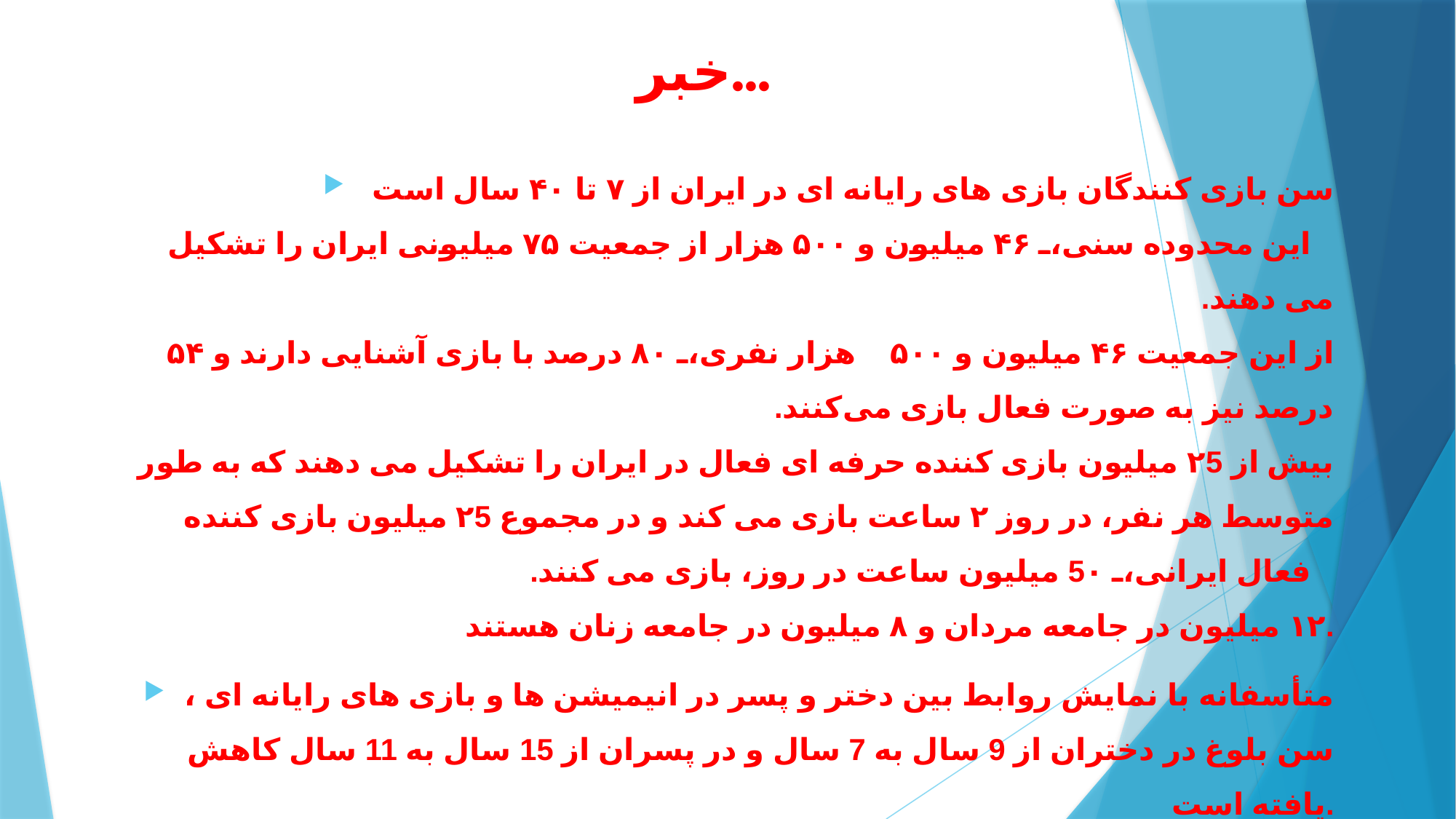

# خبر...
سن بازی کنندگان بازی های رایانه ای در ایران از ۷ تا ۴۰ سال است
این محدوده سنی، ۴۶ میلیون و ۵۰۰ هزار از جمعیت ۷۵ میلیونی ایران را تشکیل می دهند.
از این جمعیت ۴۶ میلیون و ۵۰۰ هزار نفری، ۸۰ درصد با بازی آشنایی دارند و ۵۴ درصد نیز به صورت فعال بازی می‌کنند.
بیش از ۲5 میلیون بازی کننده حرفه ای فعال در ایران را تشکیل می دهند که به طور متوسط هر نفر، در روز ۲ ساعت بازی می کند و در مجموع ۲5 میلیون بازی کننده فعال ایرانی، 5۰ میلیون ساعت در روز، بازی می کنند.
۱۲ میلیون در جامعه مردان و ۸ میلیون در جامعه زنان هستند.
متأسفانه با نمایش روابط بین دختر و پسر در انیمیشن ها و بازی های رایانه ای ، سن بلوغ در دختران از 9 سال به 7 سال و در پسران از 15 سال به 11 سال کاهش یافته است.